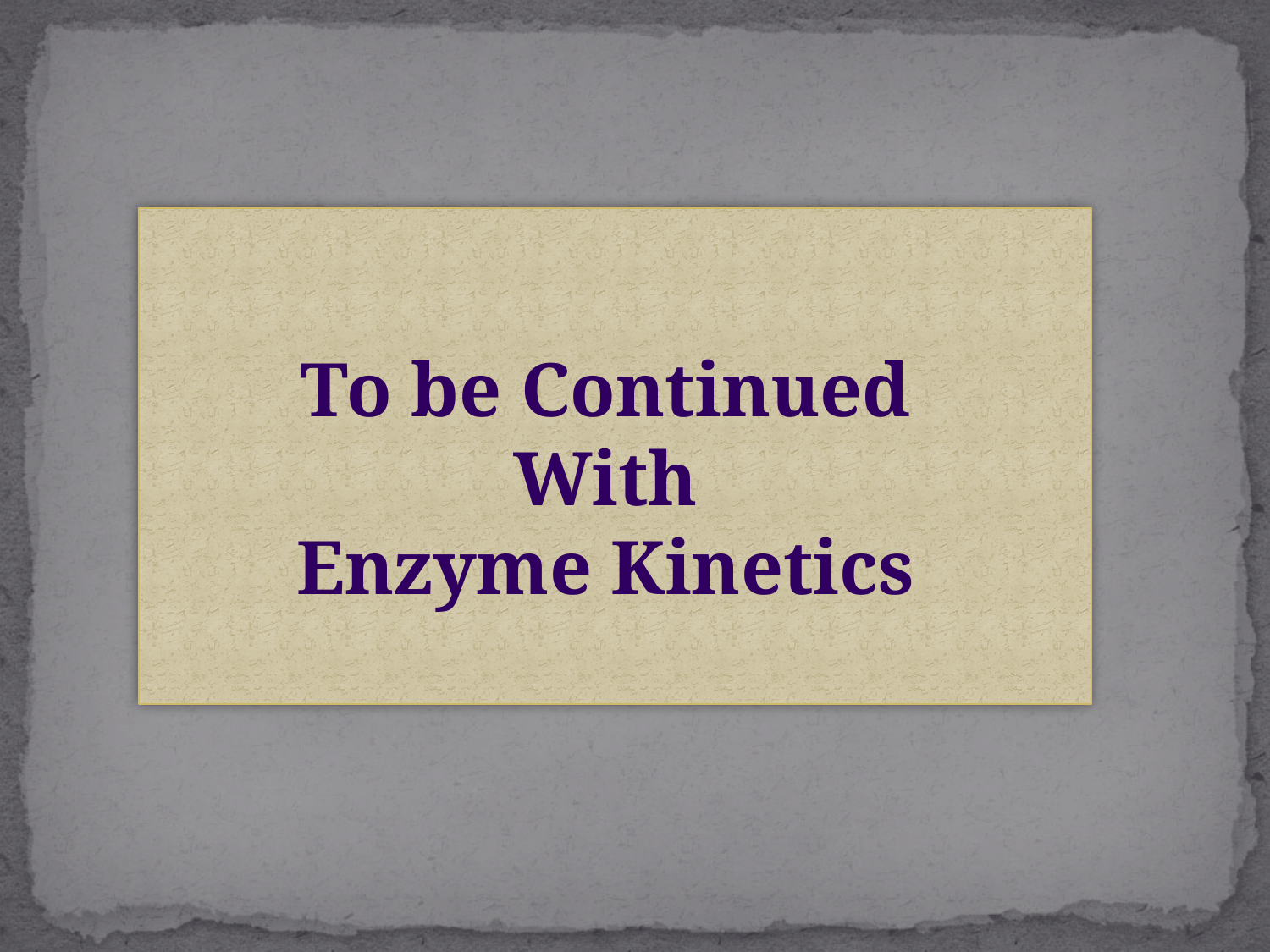

# To be Continued With Enzyme Kinetics